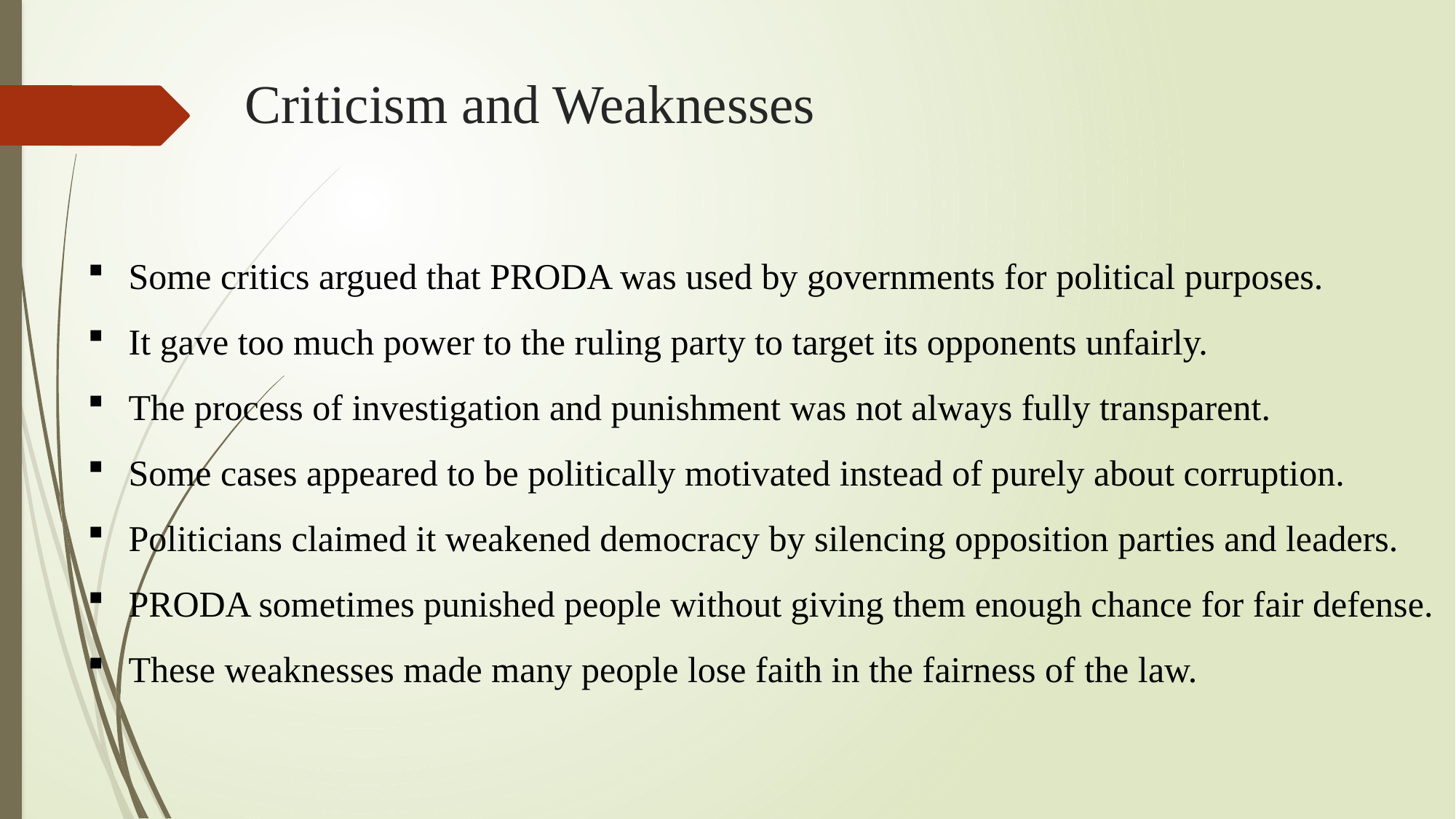

# Criticism and Weaknesses
Some critics argued that PRODA was used by governments for political purposes.
It gave too much power to the ruling party to target its opponents unfairly.
The process of investigation and punishment was not always fully transparent.
Some cases appeared to be politically motivated instead of purely about corruption.
Politicians claimed it weakened democracy by silencing opposition parties and leaders.
PRODA sometimes punished people without giving them enough chance for fair defense.
These weaknesses made many people lose faith in the fairness of the law.